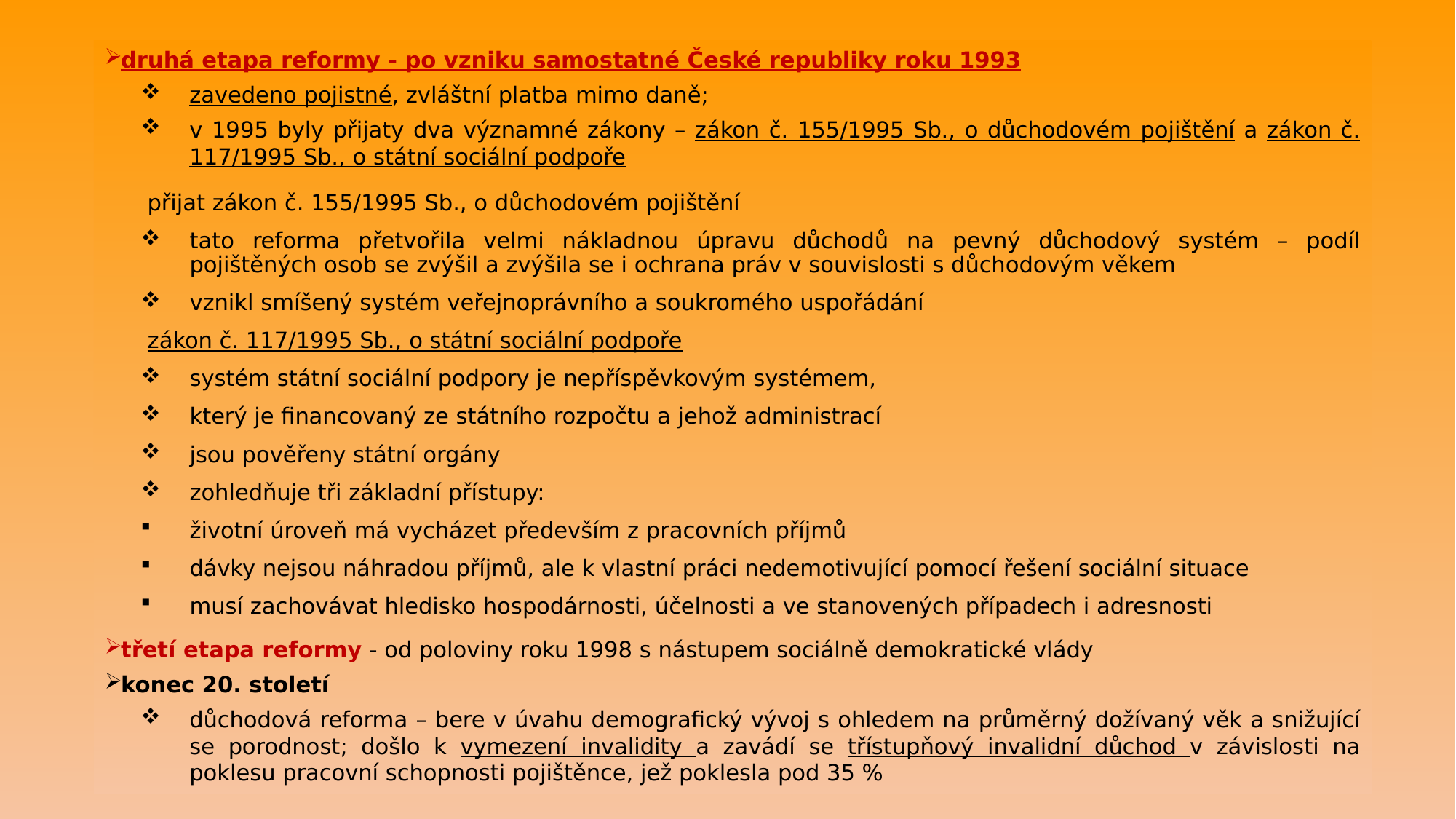

druhá etapa reformy - po vzniku samostatné České republiky roku 1993
zavedeno pojistné, zvláštní platba mimo daně;
v 1995 byly přijaty dva významné zákony – zákon č. 155/1995 Sb., o důchodovém pojištění a zákon č. 117/1995 Sb., o státní sociální podpoře
přijat zákon č. 155/1995 Sb., o důchodovém pojištění
tato reforma přetvořila velmi nákladnou úpravu důchodů na pevný důchodový systém – podíl pojištěných osob se zvýšil a zvýšila se i ochrana práv v souvislosti s důchodovým věkem
vznikl smíšený systém veřejnoprávního a soukromého uspořádání
zákon č. 117/1995 Sb., o státní sociální podpoře
systém státní sociální podpory je nepříspěvkovým systémem,
který je financovaný ze státního rozpočtu a jehož administrací
jsou pověřeny státní orgány
zohledňuje tři základní přístupy:
životní úroveň má vycházet především z pracovních příjmů
dávky nejsou náhradou příjmů, ale k vlastní práci nedemotivující pomocí řešení sociální situace
musí zachovávat hledisko hospodárnosti, účelnosti a ve stanovených případech i adresnosti
třetí etapa reformy - od poloviny roku 1998 s nástupem sociálně demokratické vlády
konec 20. století
důchodová reforma – bere v úvahu demografický vývoj s ohledem na průměrný dožívaný věk a snižující se porodnost; došlo k vymezení invalidity a zavádí se třístupňový invalidní důchod v závislosti na poklesu pracovní schopnosti pojištěnce, jež poklesla pod 35 %